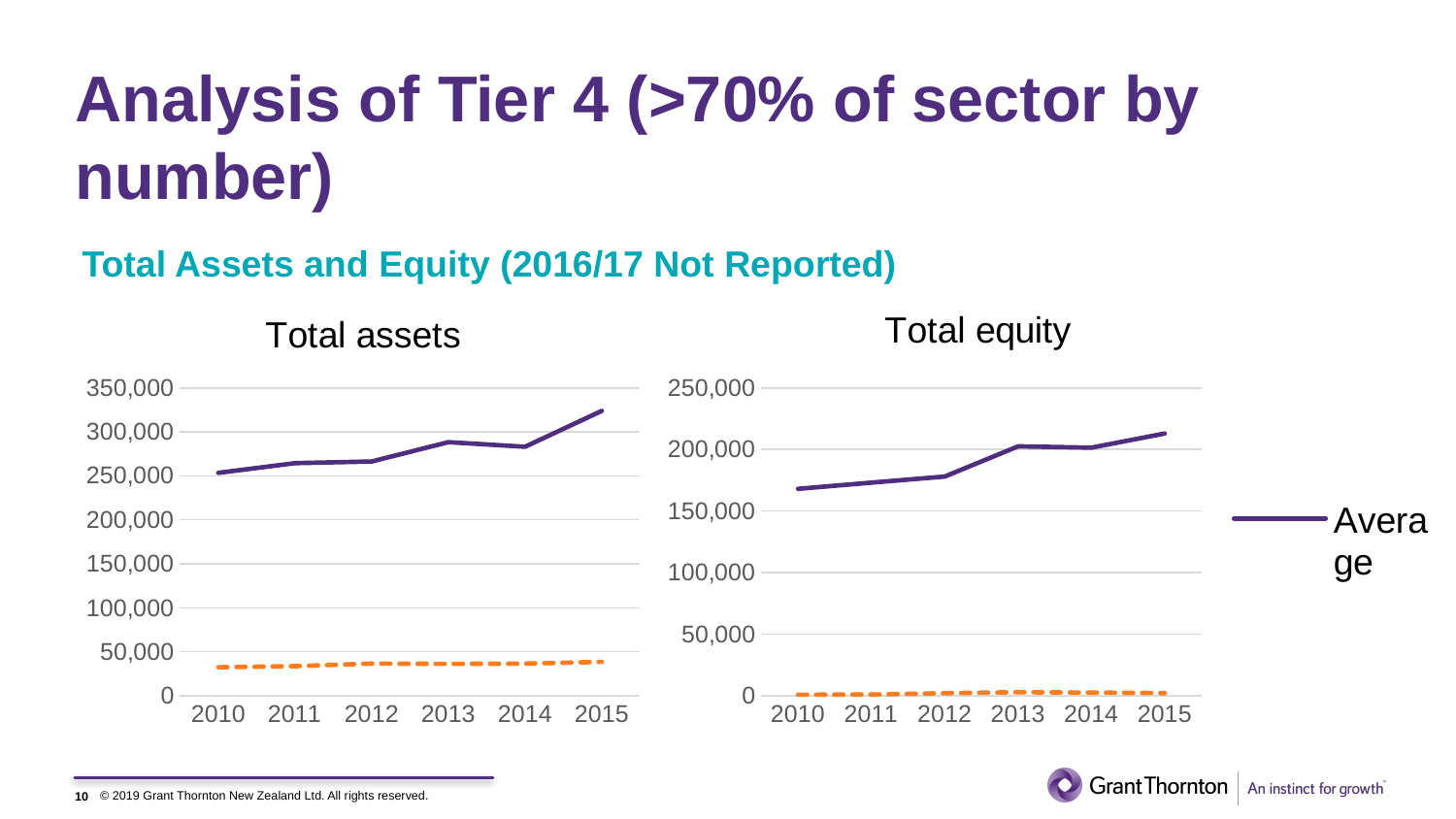

# Analysis of Tier 4 (>70% of sector by number)
Total Assets and Equity (2016/17 Not Reported)

### Chart: Total assets

| Category | Average Total Assets | Median (Total Assets) |
|---|---|---|
| 2010 | 253400.70410326764 | 32256.0 |
| 2011 | 264405.82386057376 | 33539.0 |
| 2012 | 266302.6492459397 | 36494.5 |
| 2013 | 288271.3606585105 | 36140.0 |
| 2014 | 283059.73281973985 | 36470.0 |
| 2015 | 323810.5013525699 | 38425.0 |

### Chart: Total equity

| Category | Average | Median |
|---|---|---|
| 2010 | 168047.09191818407 | 801.5 |
| 2011 | 173041.04563694078 | 894.0 |
| 2012 | 177985.75713457077 | 2035.5 |
| 2013 | 202529.27309123718 | 2794.5 |
| 2014 | 201416.6851779429 | 2516.0 |
| 2015 | 212935.78809738503 | 2121.5 |
10